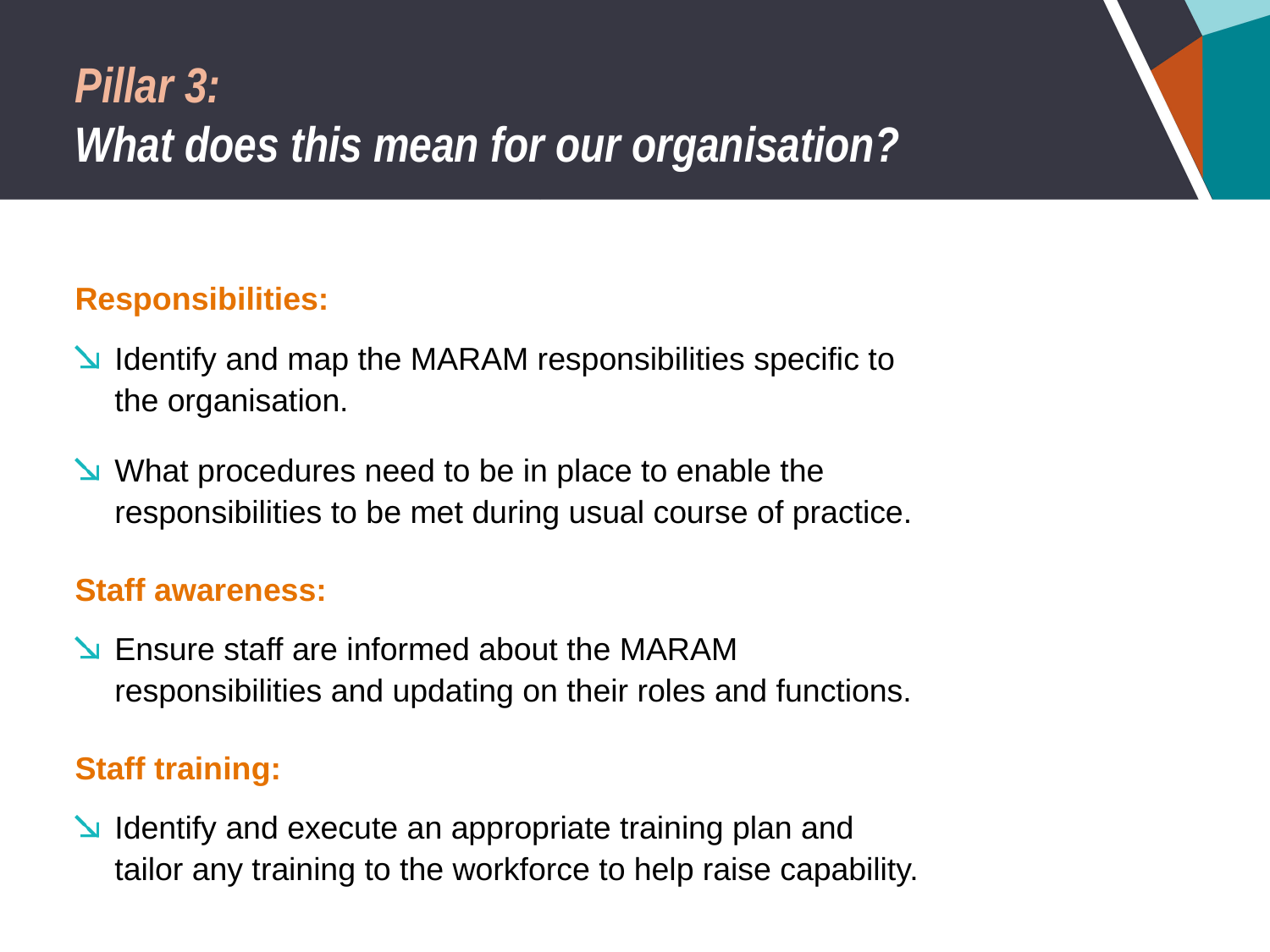

# Pillar 3: What does this mean for our organisation?
Responsibilities:
Identify and map the MARAM responsibilities specific to the organisation.
What procedures need to be in place to enable the responsibilities to be met during usual course of practice.
Staff awareness:
Ensure staff are informed about the MARAM responsibilities and updating on their roles and functions.
Staff training:
Identify and execute an appropriate training plan and tailor any training to the workforce to help raise capability.